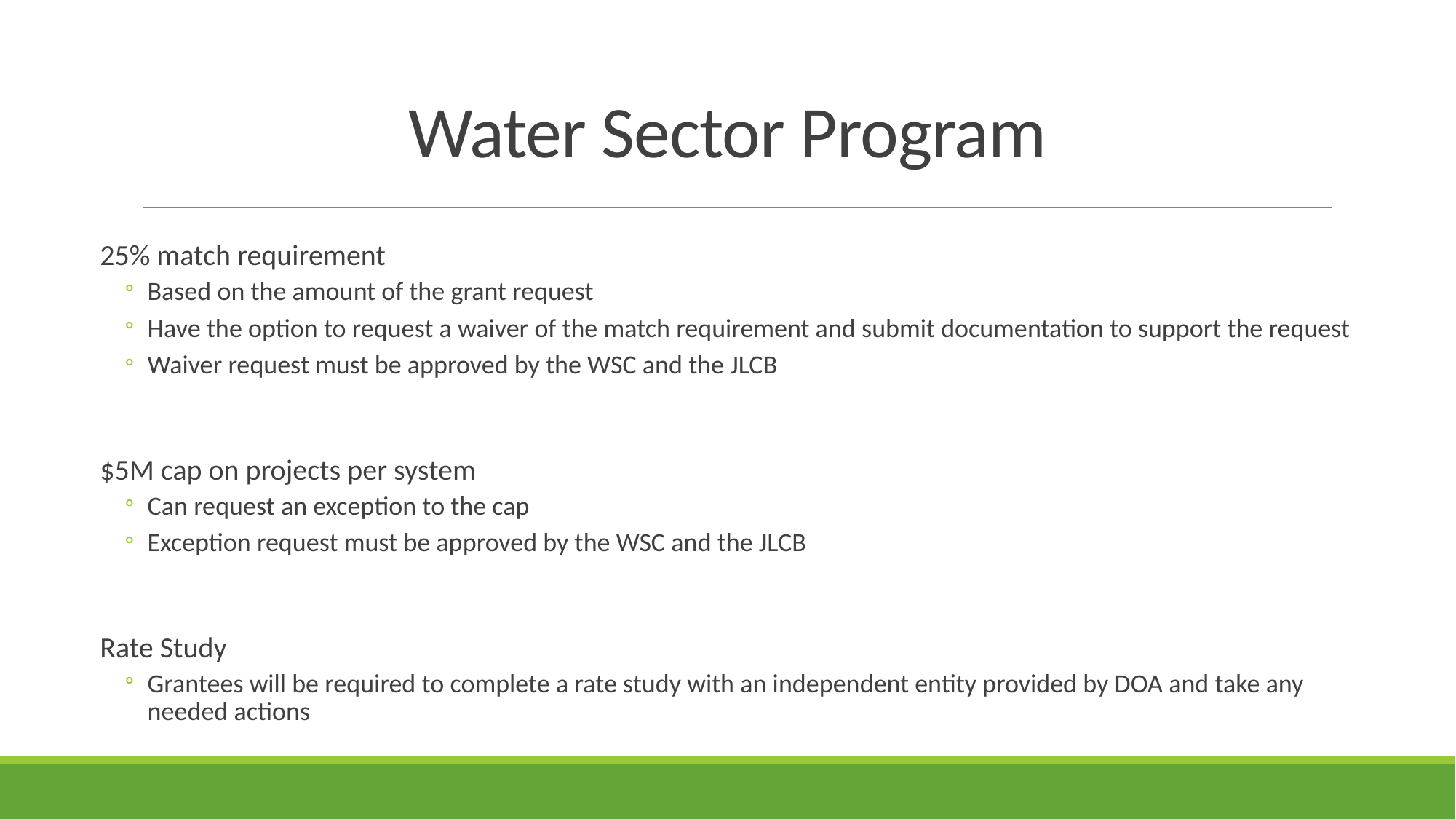

# Water Sector Program
25% match requirement
Based on the amount of the grant request
Have the option to request a waiver of the match requirement and submit documentation to support the request
Waiver request must be approved by the WSC and the JLCB

$5M cap on projects per system
Can request an exception to the cap
Exception request must be approved by the WSC and the JLCB

Rate Study
Grantees will be required to complete a rate study with an independent entity provided by DOA and take any needed actions